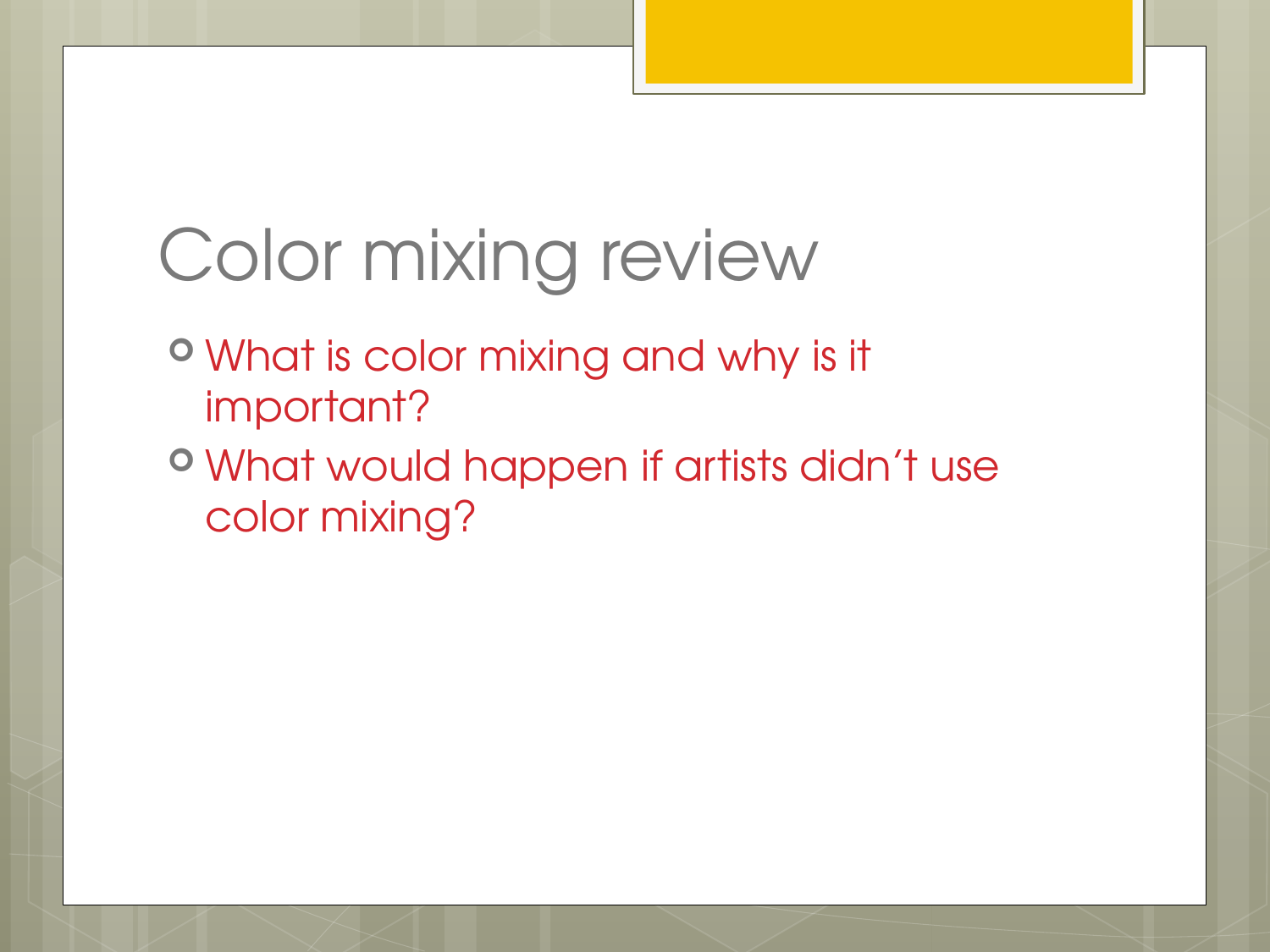

# Color mixing review
What is color mixing and why is it important?
What would happen if artists didn’t use color mixing?